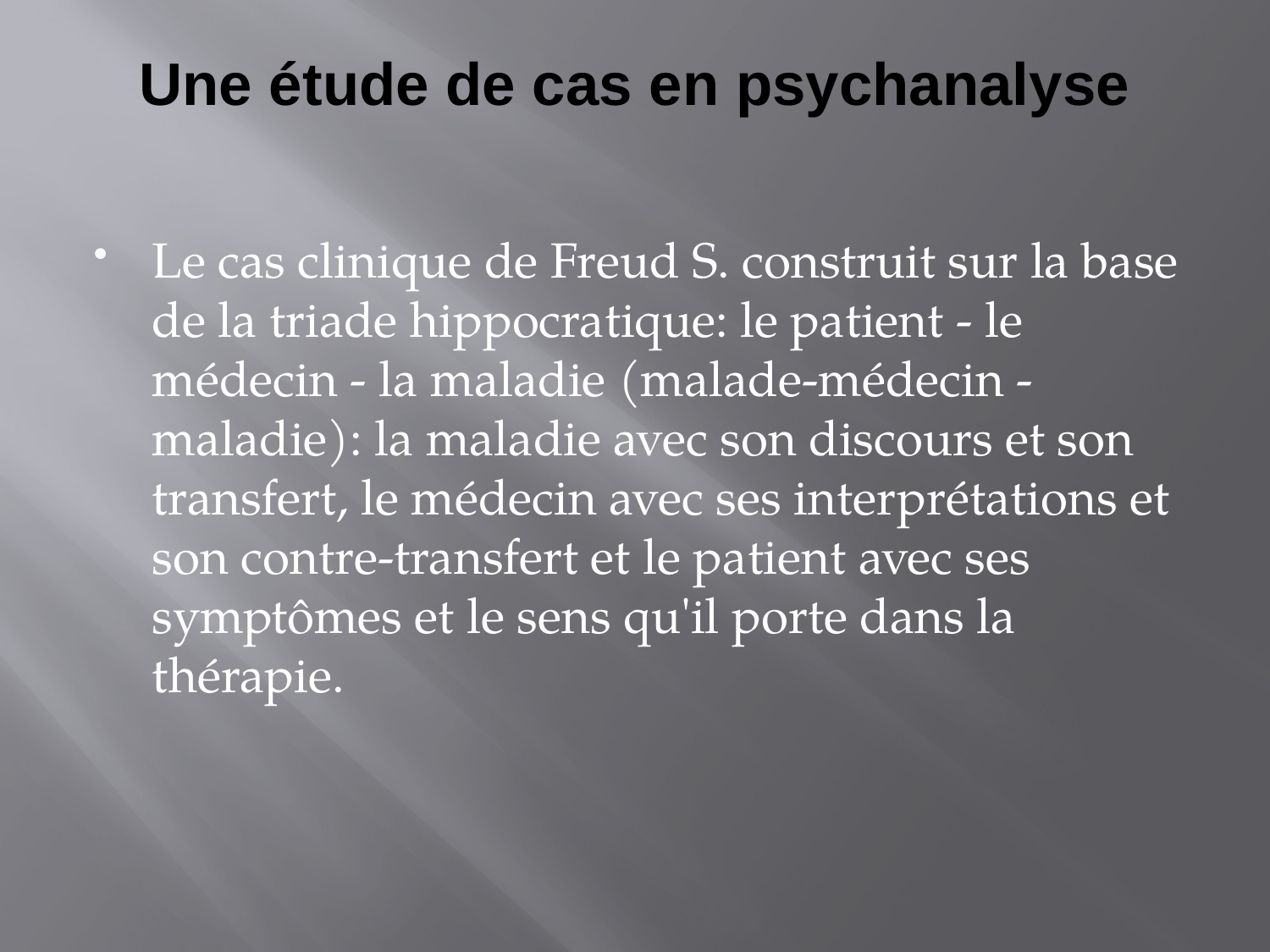

# Une étude de cas en psychanalyse
Le cas clinique de Freud S. construit sur la base de la triade hippocratique: le patient - le médecin - la maladie (malade-médecin - maladie): la maladie avec son discours et son transfert, le médecin avec ses interprétations et son contre-transfert et le patient avec ses symptômes et le sens qu'il porte dans la thérapie.